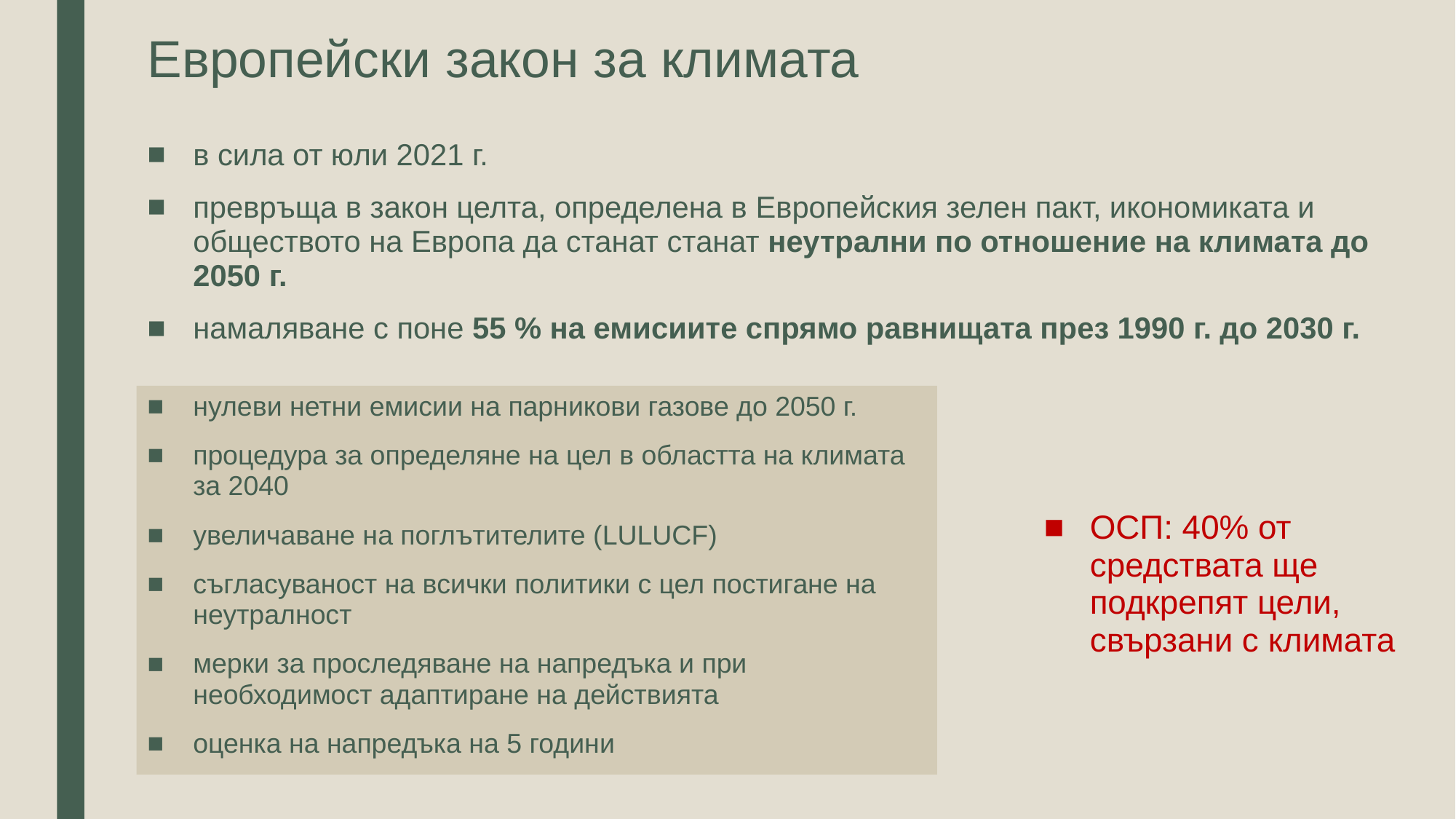

# Европейски закон за климата
в сила от юли 2021 г.
превръща в закон целта, определена в Европейския зелен пакт, икономиката и обществото на Европа да станат станат неутрални по отношение на климата до 2050 г.
намаляване с поне 55 % на емисиите спрямо равнищата през 1990 г. до 2030 г.
нулеви нетни емисии на парникови газове до 2050 г.
процедура за определяне на цел в областта на климата за 2040
увеличаване на поглътителите (LULUCF)
съгласуваност на всички политики с цел постигане на неутралност
мерки за проследяване на напредъка и при необходимост адаптиране на действията
оценка на напредъка на 5 години
ОСП: 40% от средствата ще подкрепят цели, свързани с климата